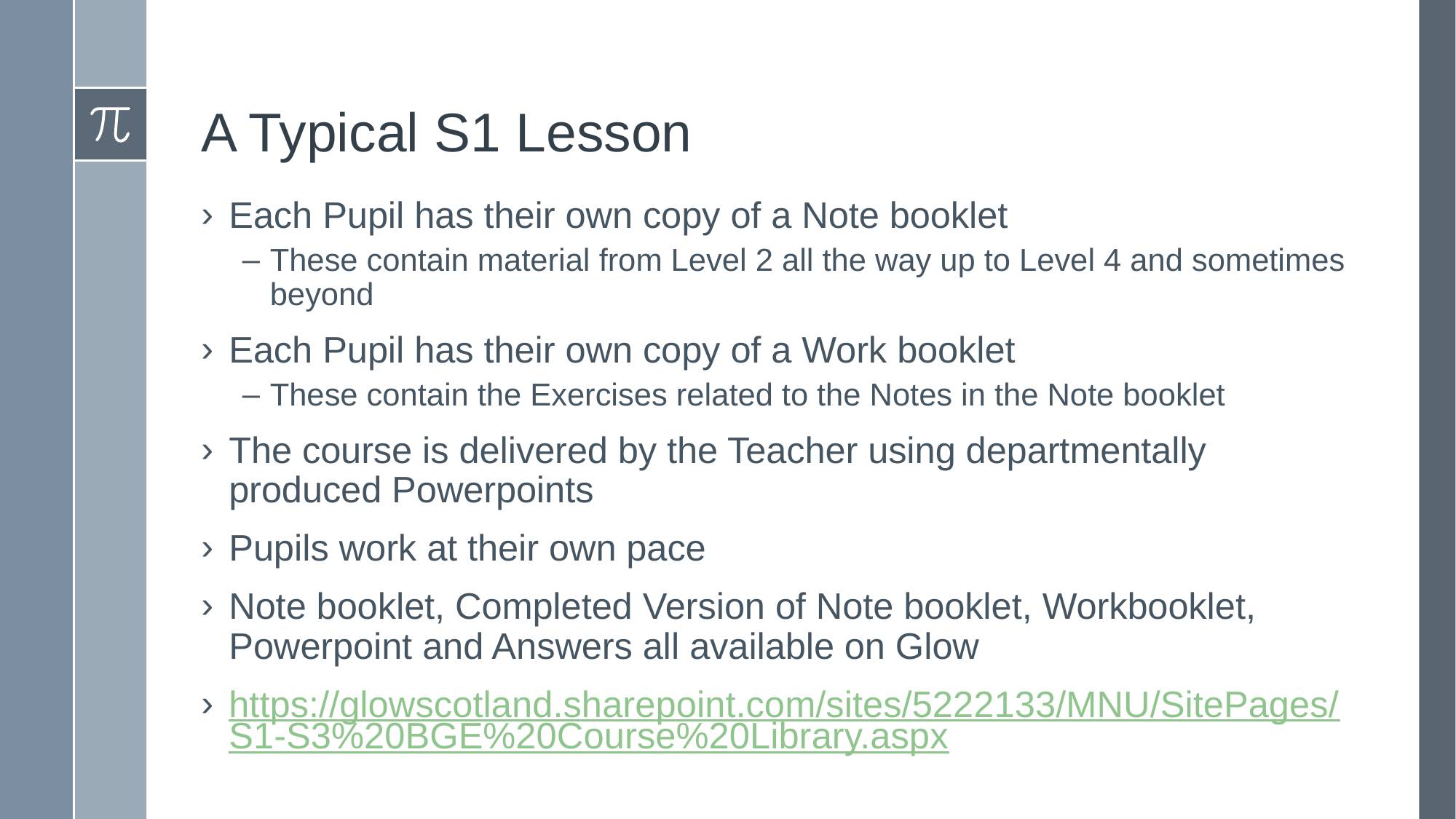

# A Typical S1 Lesson
Each Pupil has their own copy of a Note booklet
These contain material from Level 2 all the way up to Level 4 and sometimes beyond
Each Pupil has their own copy of a Work booklet
These contain the Exercises related to the Notes in the Note booklet
The course is delivered by the Teacher using departmentally produced Powerpoints
Pupils work at their own pace
Note booklet, Completed Version of Note booklet, Workbooklet, Powerpoint and Answers all available on Glow
https://glowscotland.sharepoint.com/sites/5222133/MNU/SitePages/S1-S3%20BGE%20Course%20Library.aspx